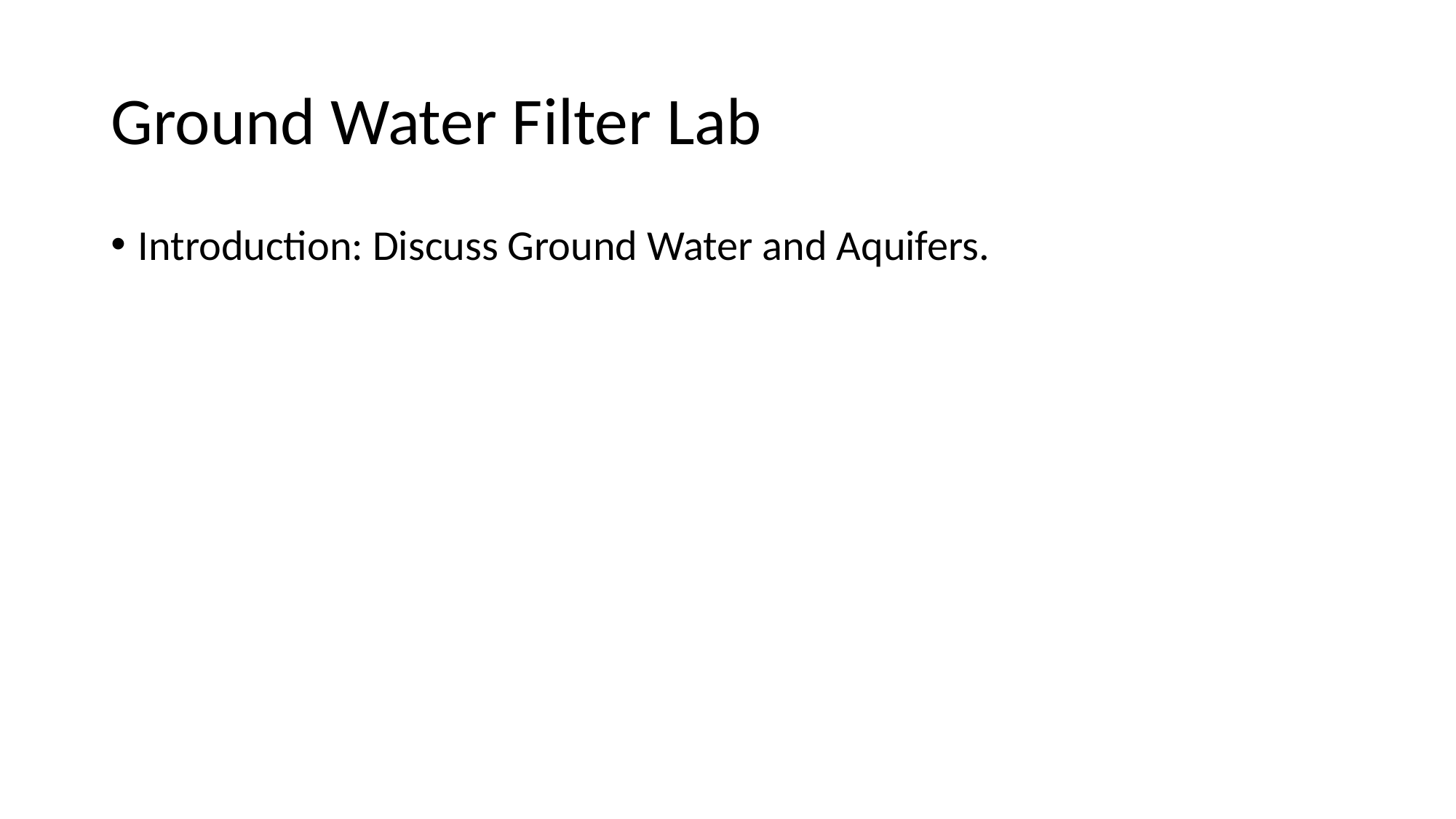

# Ground Water Filter Lab
Introduction: Discuss Ground Water and Aquifers.